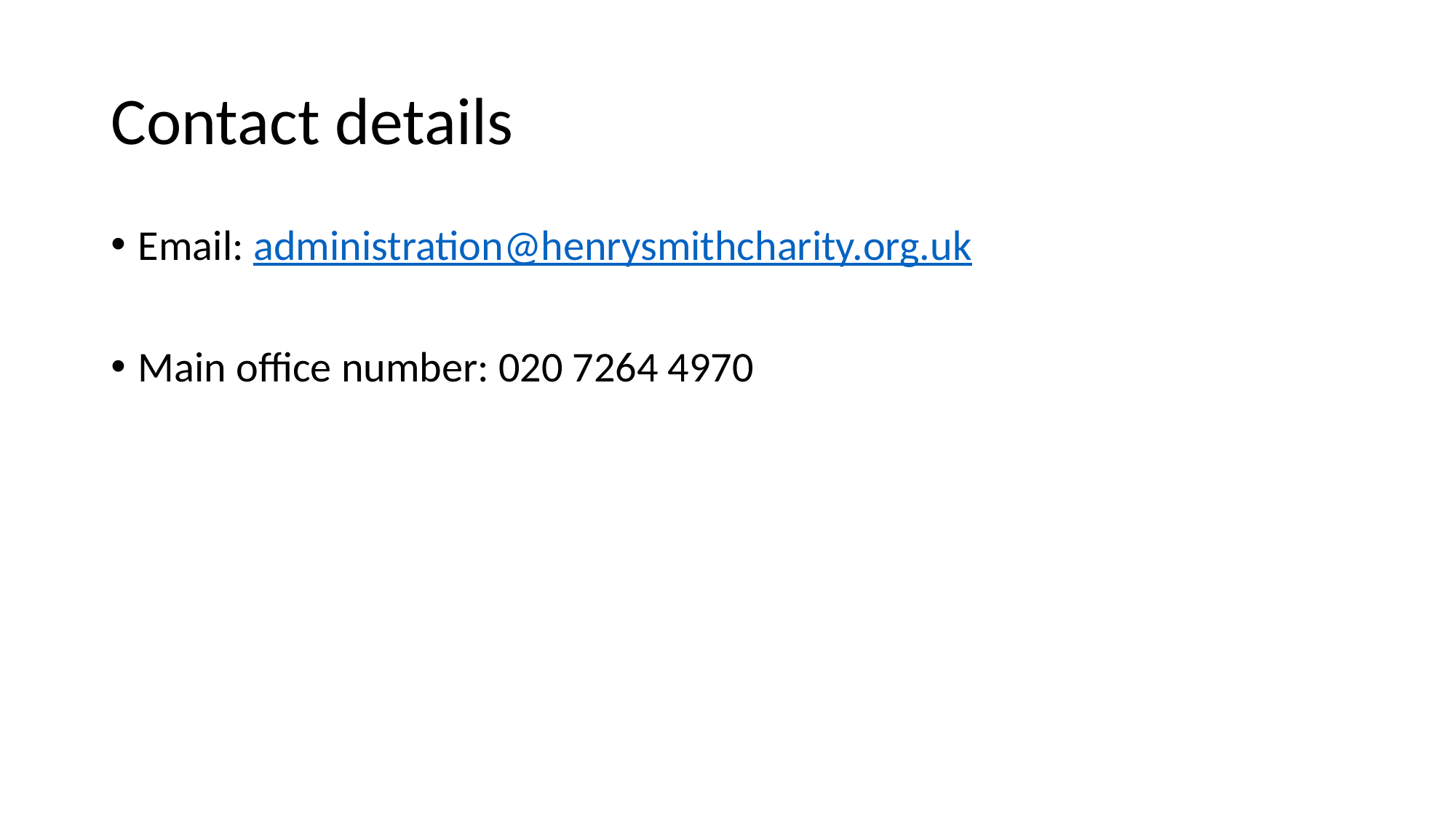

# Contact details
Email: administration@henrysmithcharity.org.uk

Main office number: 020 7264 4970